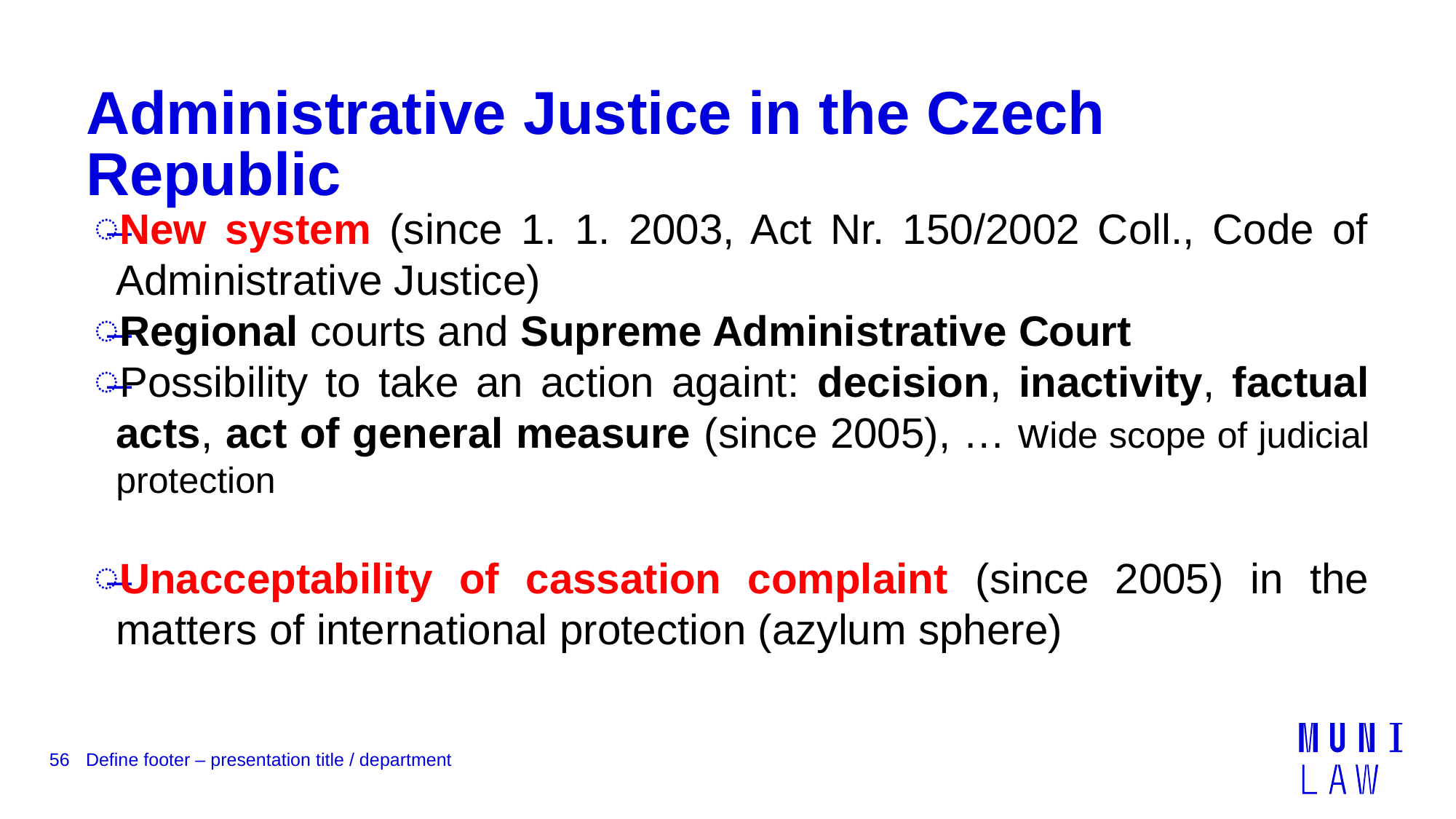

# Administrative Justice in the Czech Republic
New system (since 1. 1. 2003, Act Nr. 150/2002 Coll., Code of Administrative Justice)
Regional courts and Supreme Administrative Court
Possibility to take an action againt: decision, inactivity, factual acts, act of general measure (since 2005), … wide scope of judicial protection

Unacceptability of cassation complaint (since 2005) in the matters of international protection (azylum sphere)

56
Define footer – presentation title / department